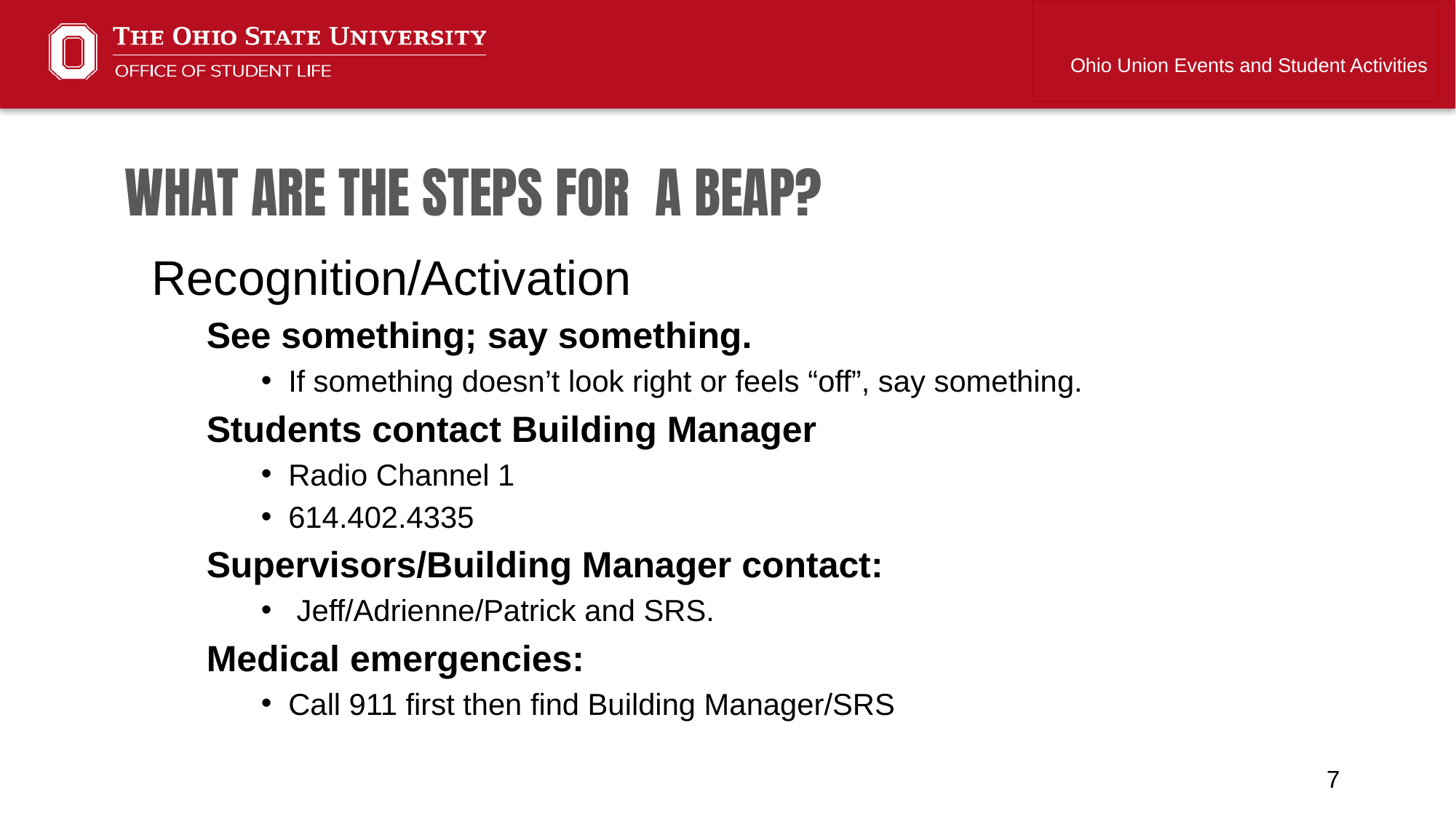

Ohio Union Events and Student Activities
WHAT ARE THE STEPS FOR  A BEAP?
Recognition/Activation
See something; say something.
If something doesn’t look right or feels “off”, say something.
Students contact Building Manager
Radio Channel 1
614.402.4335
Supervisors/Building Manager contact:
 Jeff/Adrienne/Patrick and SRS.
Medical emergencies:
Call 911 first then find Building Manager/SRS